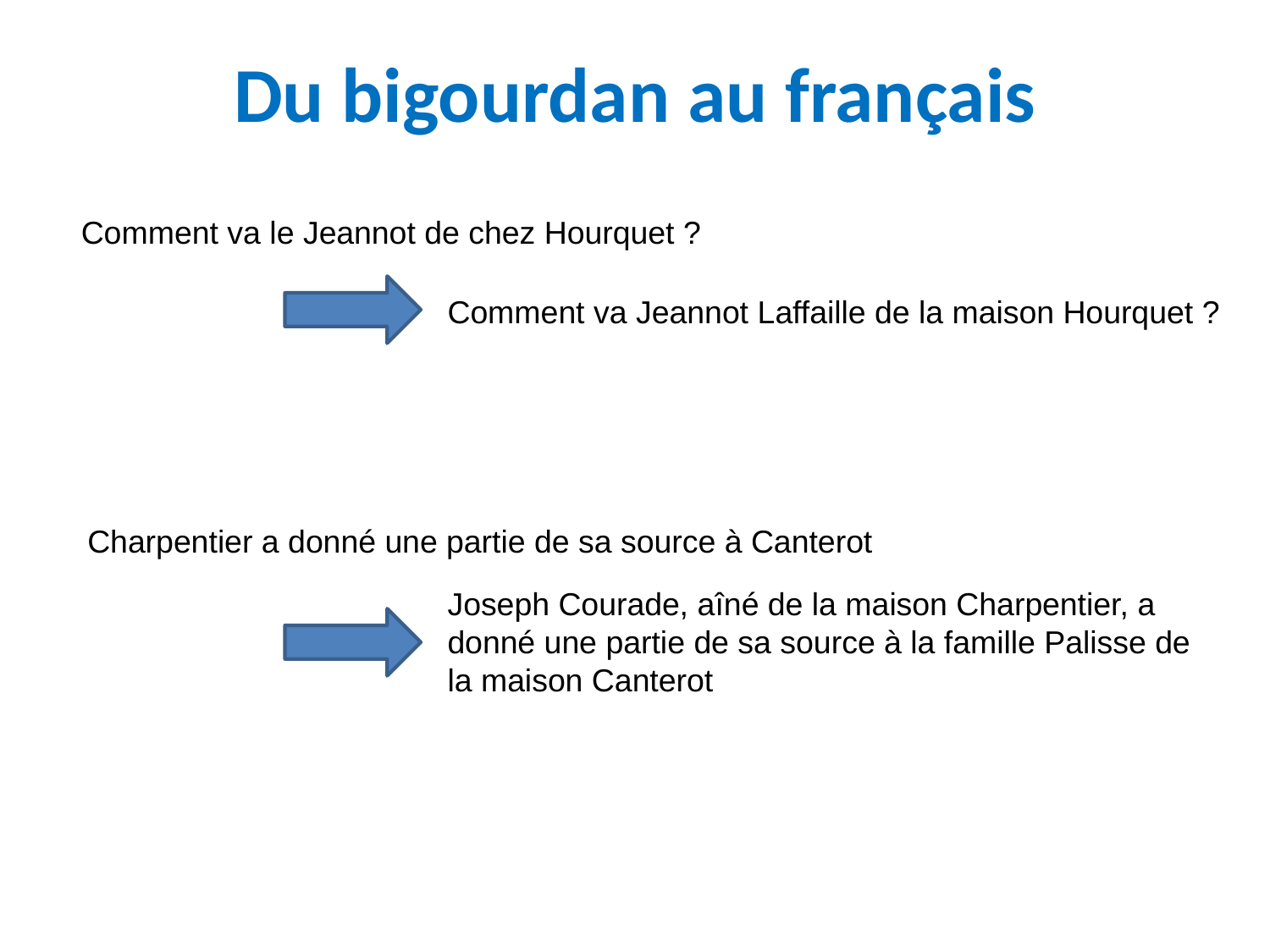

Du bigourdan au français
Comment va le Jeannot de chez Hourquet ?

Comment va Jeannot Laffaille de la maison Hourquet ?
Charpentier a donné une partie de sa source à Canterot
Joseph Courade, aîné de la maison Charpentier, a donné une partie de sa source à la famille Palisse de la maison Canterot